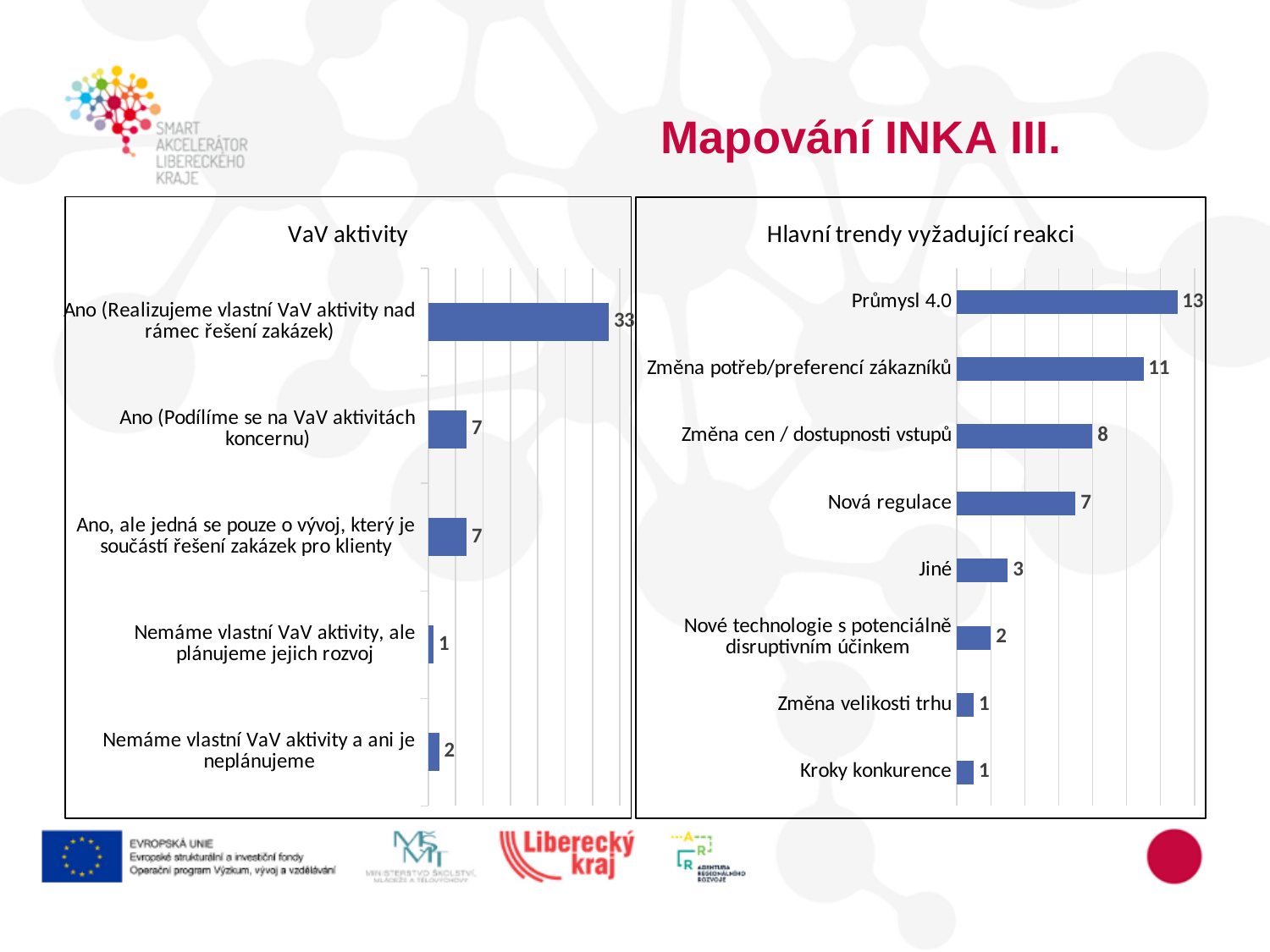

Mapování INKA III.

### Chart: Hlavní trendy vyžadující reakci

| Category |  |
|---|---|
| Kroky konkurence | 1.0 |
| Změna velikosti trhu | 1.0 |
| Nové technologie s potenciálně disruptivním účinkem | 2.0 |
| Jiné | 3.0 |
| Nová regulace | 7.0 |
| Změna cen / dostupnosti vstupů | 8.0 |
| Změna potřeb/preferencí zákazníků | 11.0 |
| Průmysl 4.0 | 13.0 |

### Chart: VaV aktivity

| Category |  |
|---|---|
| Nemáme vlastní VaV aktivity a ani je neplánujeme | 2.0 |
| Nemáme vlastní VaV aktivity, ale plánujeme jejich rozvoj | 1.0 |
| Ano, ale jedná se pouze o vývoj, který je součástí řešení zakázek pro klienty | 7.0 |
| Ano (Podílíme se na VaV aktivitách koncernu) | 7.0 |
| Ano (Realizujeme vlastní VaV aktivity nad rámec řešení zakázek) | 33.0 |